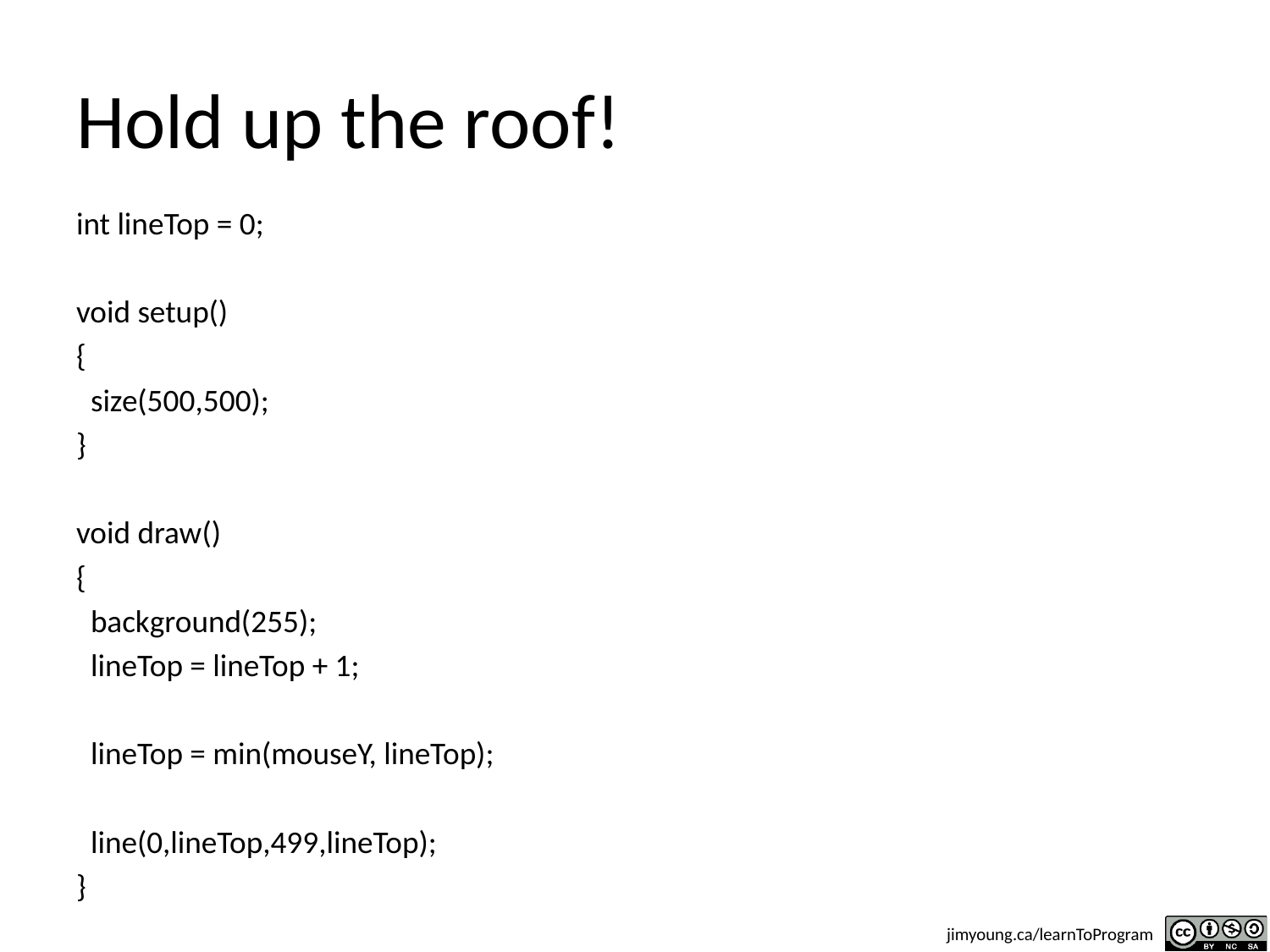

# Hold up the roof!
int lineTop = 0;

void setup()
{
  size(500,500);
}

void draw()
{
  background(255);
  lineTop = lineTop + 1;

  lineTop = min(mouseY, lineTop);

  line(0,lineTop,499,lineTop);
}